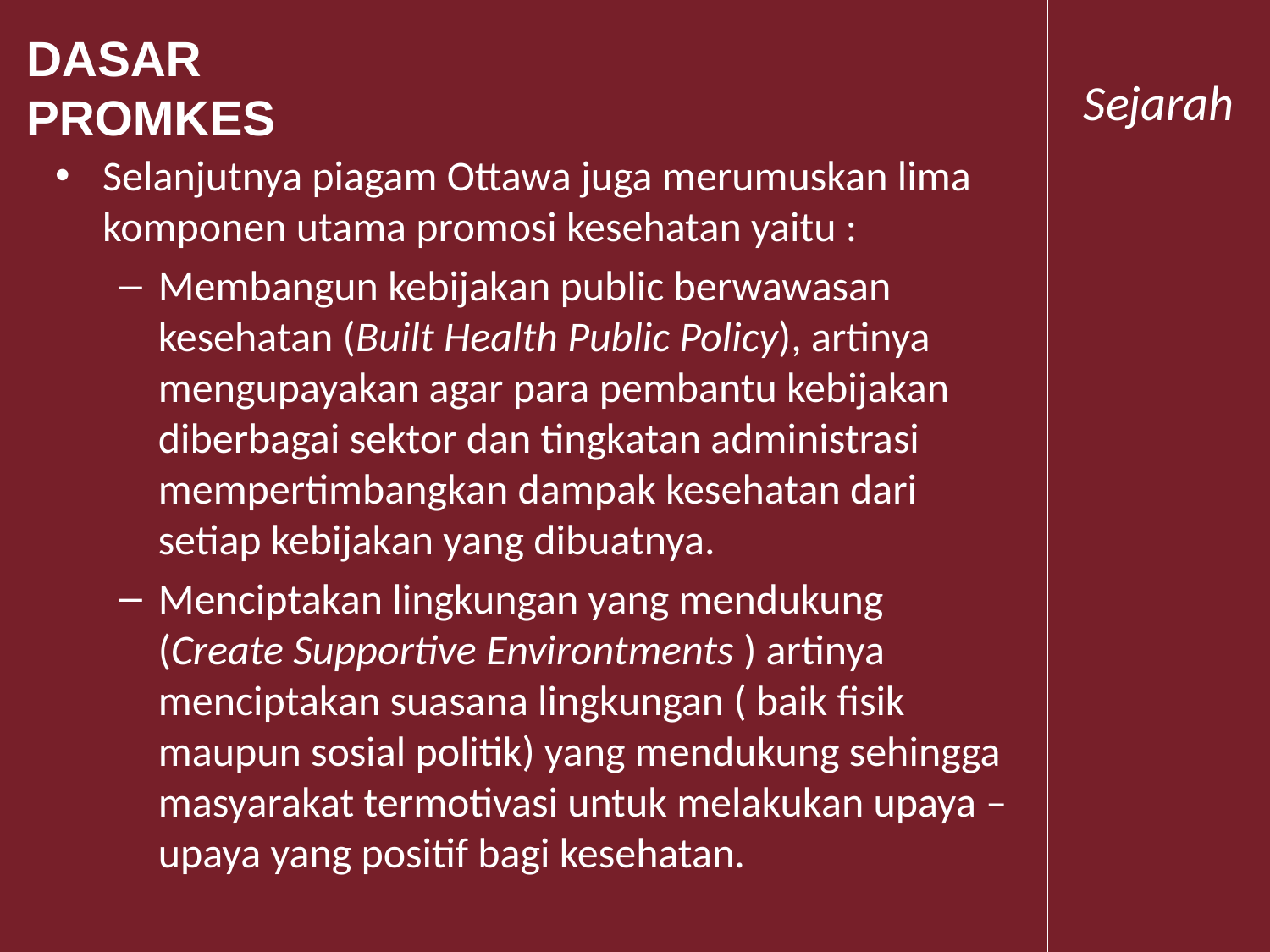

DASAR PROMKES
Sejarah
Selanjutnya piagam Ottawa juga merumuskan lima komponen utama promosi kesehatan yaitu :
Membangun kebijakan public berwawasan kesehatan (Built Health Public Policy), artinya mengupayakan agar para pembantu kebijakan diberbagai sektor dan tingkatan administrasi mempertimbangkan dampak kesehatan dari setiap kebijakan yang dibuatnya.
Menciptakan lingkungan yang mendukung (Create Supportive Environtments ) artinya menciptakan suasana lingkungan ( baik fisik maupun sosial politik) yang mendukung sehingga masyarakat termotivasi untuk melakukan upaya – upaya yang positif bagi kesehatan.